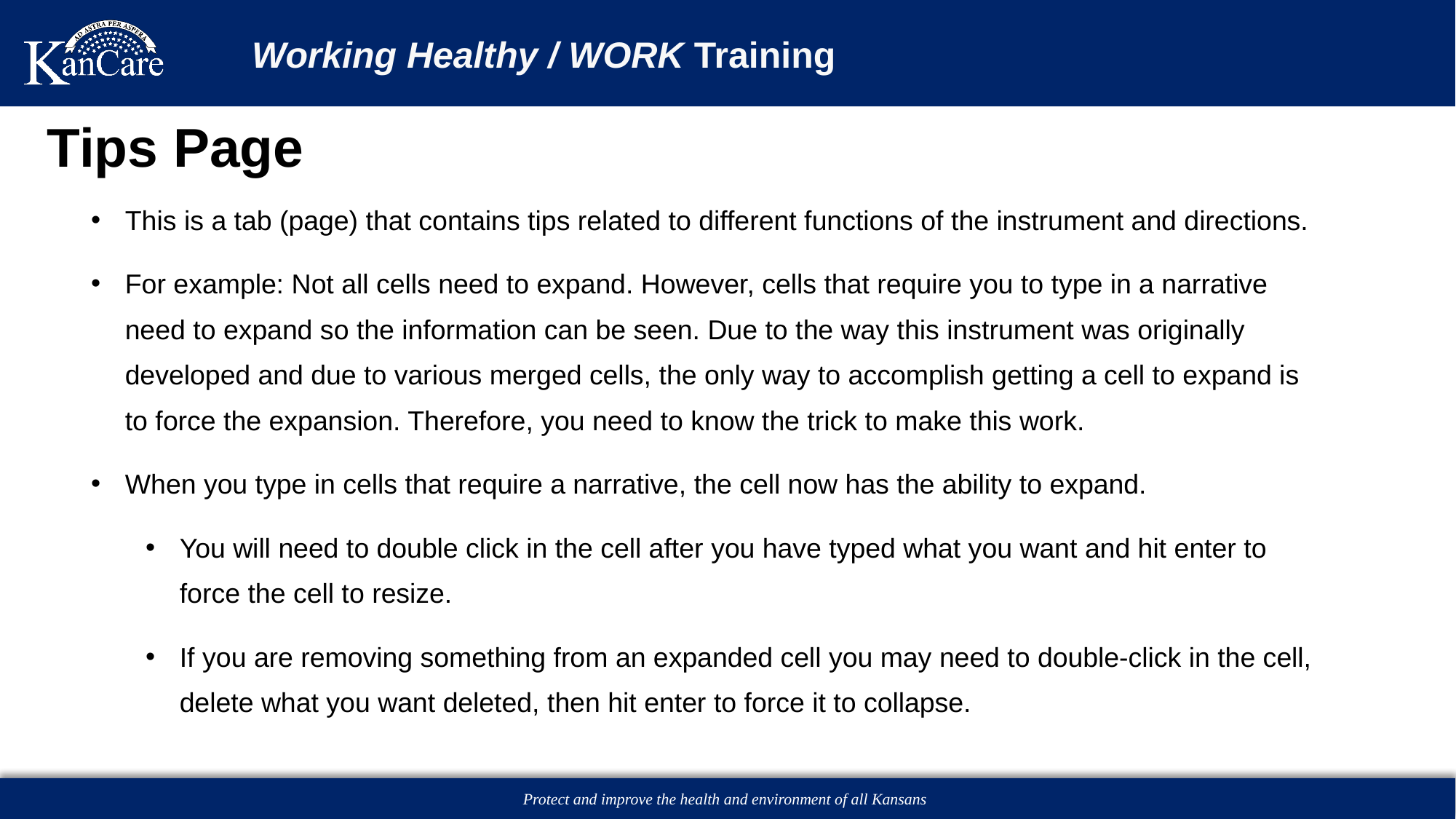

# Working Healthy / WORK Training
Tips Page
This is a tab (page) that contains tips related to different functions of the instrument and directions.
For example: Not all cells need to expand. However, cells that require you to type in a narrative need to expand so the information can be seen. Due to the way this instrument was originally developed and due to various merged cells, the only way to accomplish getting a cell to expand is to force the expansion. Therefore, you need to know the trick to make this work.
When you type in cells that require a narrative, the cell now has the ability to expand.
You will need to double click in the cell after you have typed what you want and hit enter to force the cell to resize.
If you are removing something from an expanded cell you may need to double-click in the cell, delete what you want deleted, then hit enter to force it to collapse.